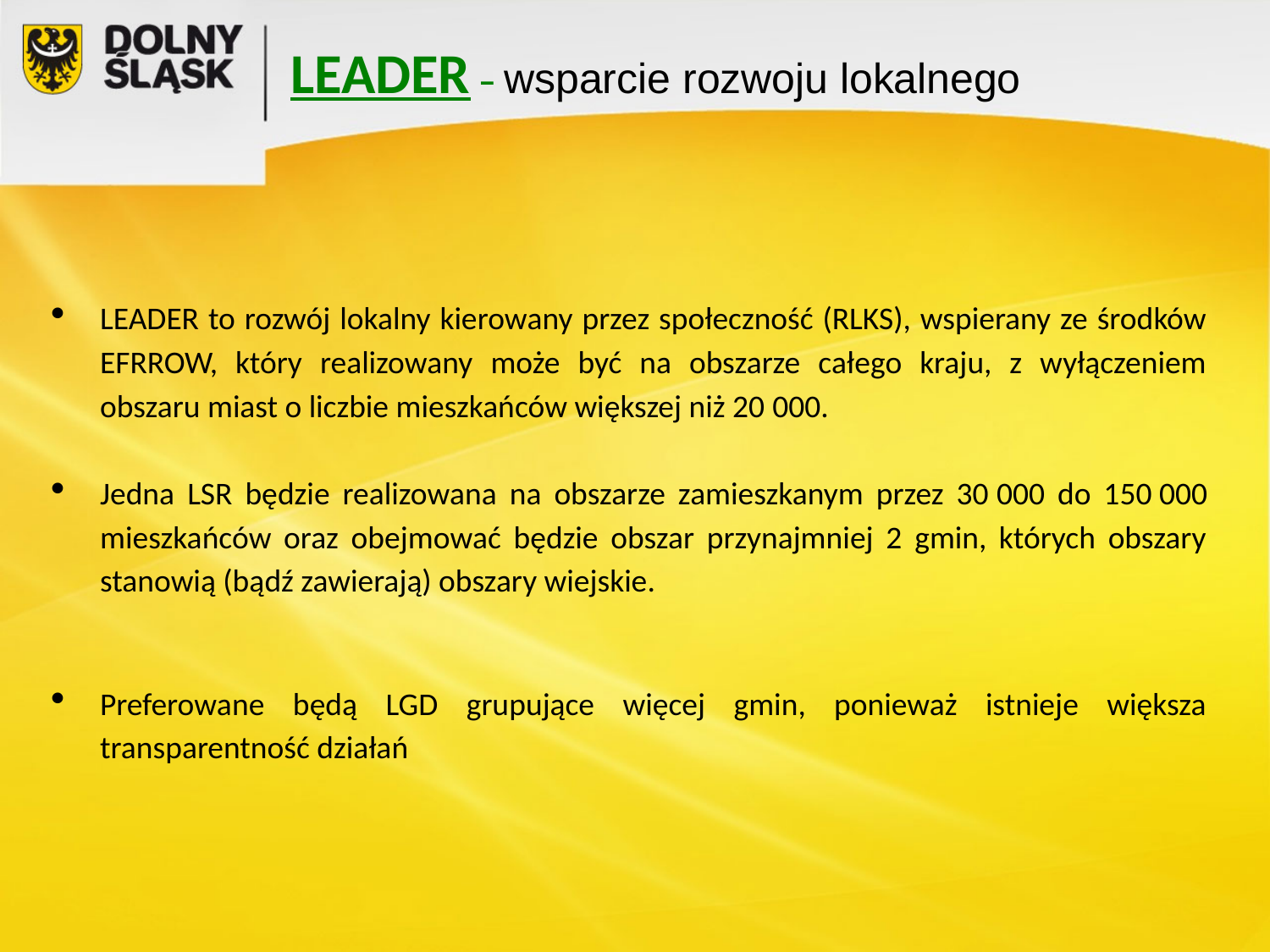

LEADER – wsparcie rozwoju lokalnego

LEADER to rozwój lokalny kierowany przez społeczność (RLKS), wspierany ze środków EFRROW, który realizowany może być na obszarze całego kraju, z wyłączeniem obszaru miast o liczbie mieszkańców większej niż 20 000.

Jedna LSR będzie realizowana na obszarze zamieszkanym przez 30 000 do 150 000 mieszkańców oraz obejmować będzie obszar przynajmniej 2 gmin, których obszary stanowią (bądź zawierają) obszary wiejskie.

Preferowane będą LGD grupujące więcej gmin, ponieważ istnieje większa transparentność działań